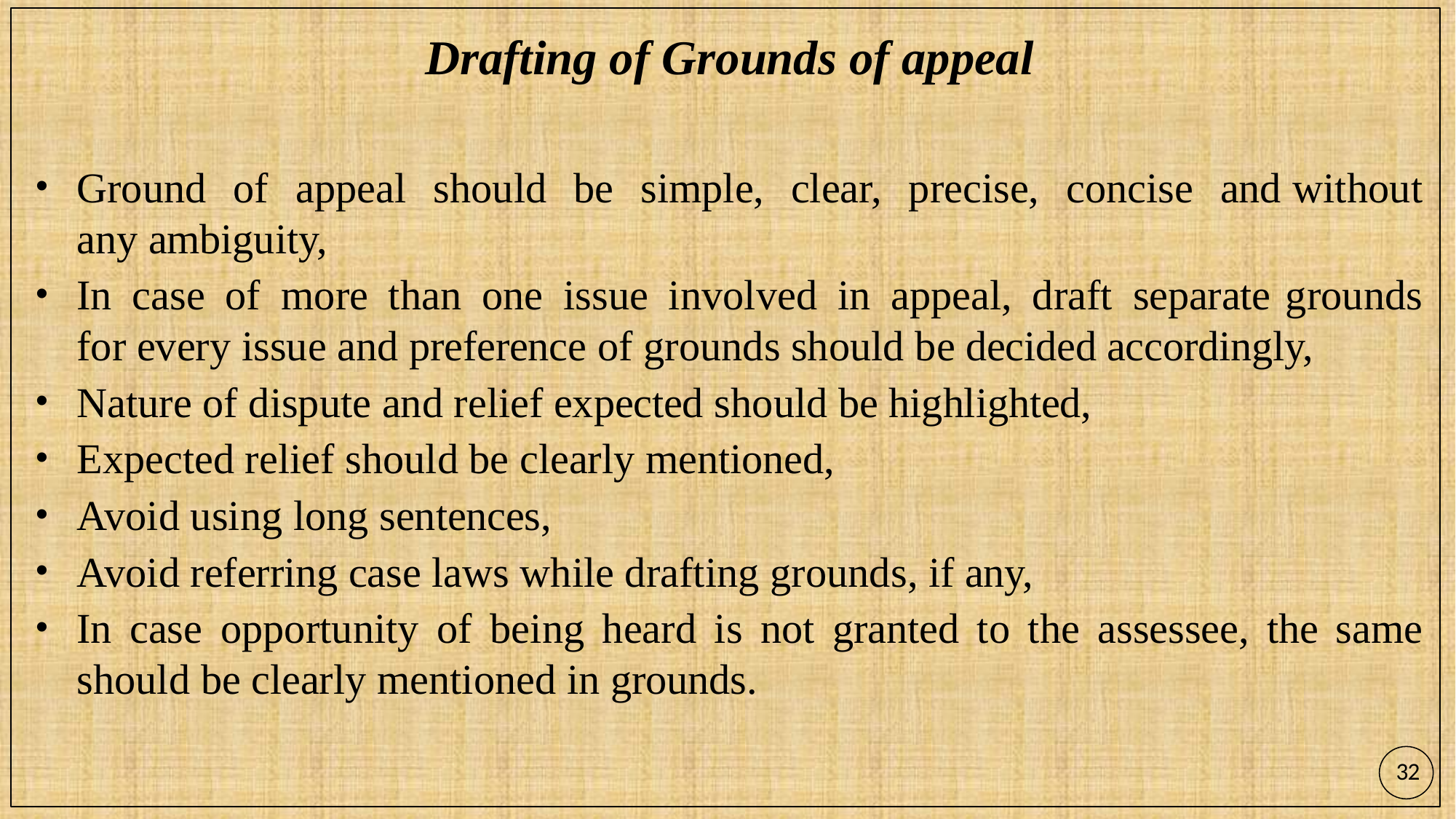

# Drafting of Grounds of appeal
Ground  of  appeal  should  be  simple,  clear,  precise,  concise  and without any ambiguity,
In case of more than one issue involved in appeal, draft separate grounds for every issue and preference of grounds should be decided accordingly,
Nature of dispute and relief expected should be highlighted,
Expected relief should be clearly mentioned,
Avoid using long sentences,
Avoid referring case laws while drafting grounds, if any,
In case opportunity of being heard is not granted to the assessee, the same should be clearly mentioned in grounds.

32